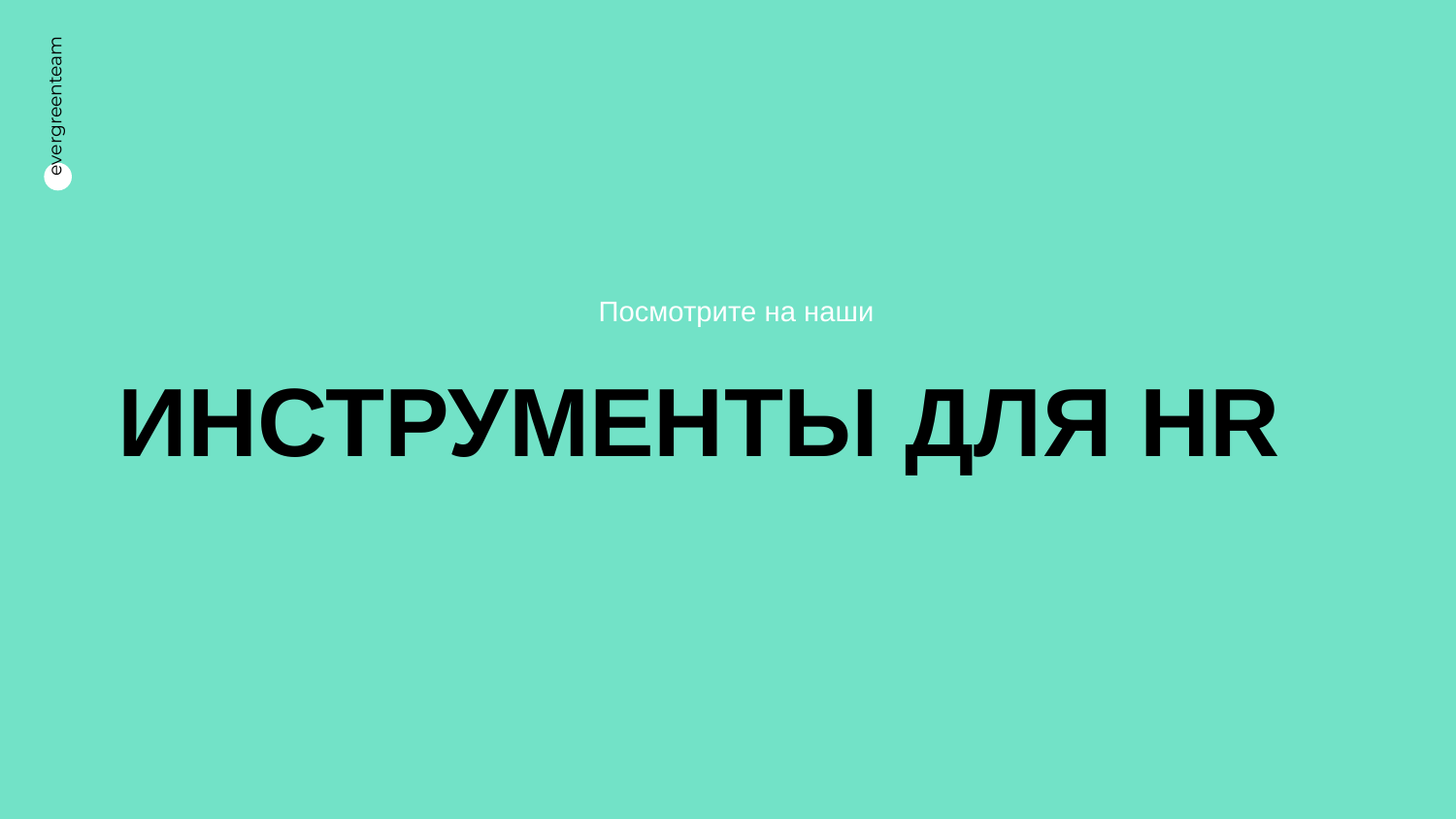

Посмотрите на наши
# Инструменты для HR